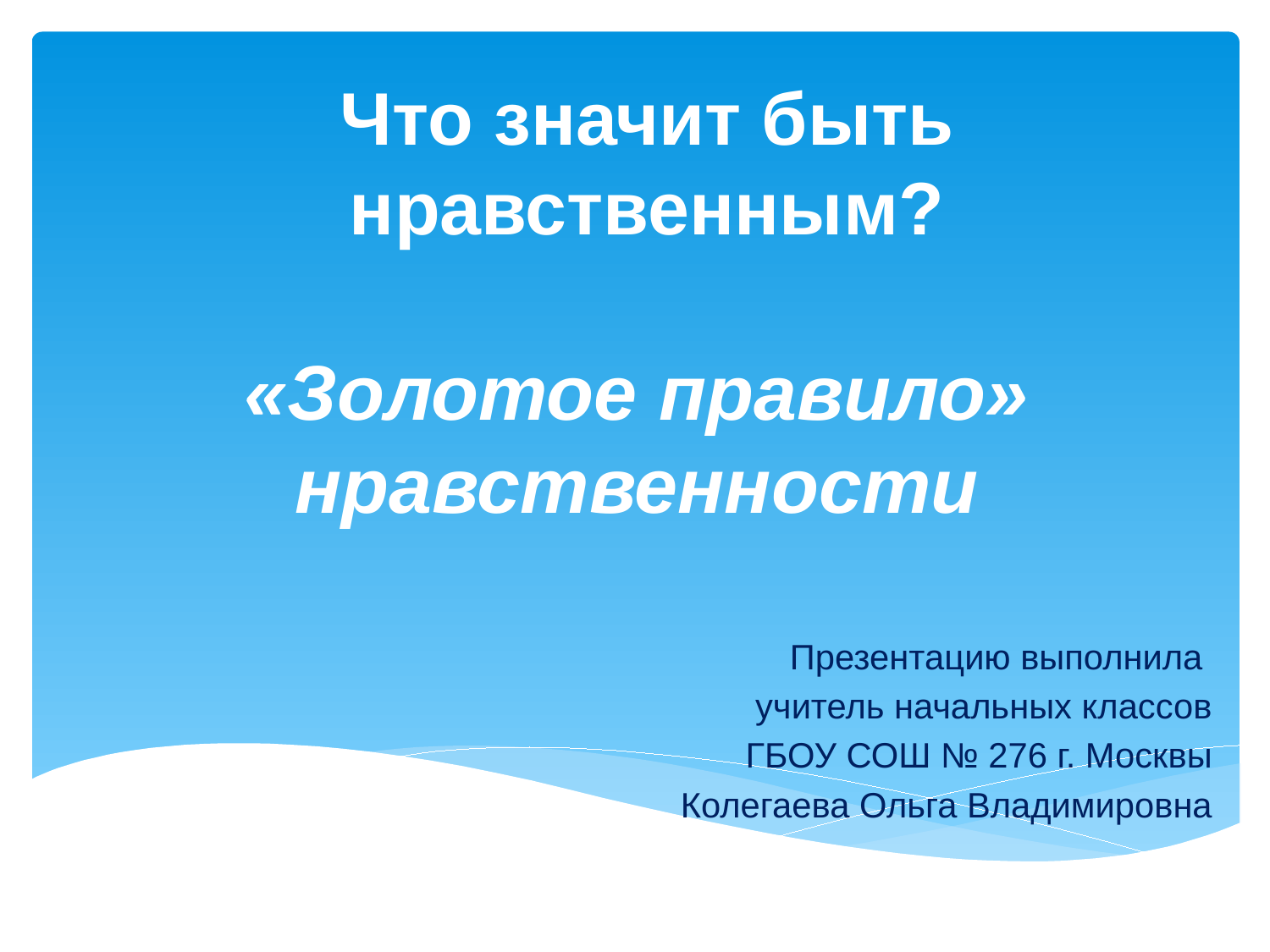

# Что значит быть нравственным?
«Золотое правило» нравственности

Презентацию выполнила
учитель начальных классов
ГБОУ СОШ № 276 г. Москвы
Колегаева Ольга Владимировна